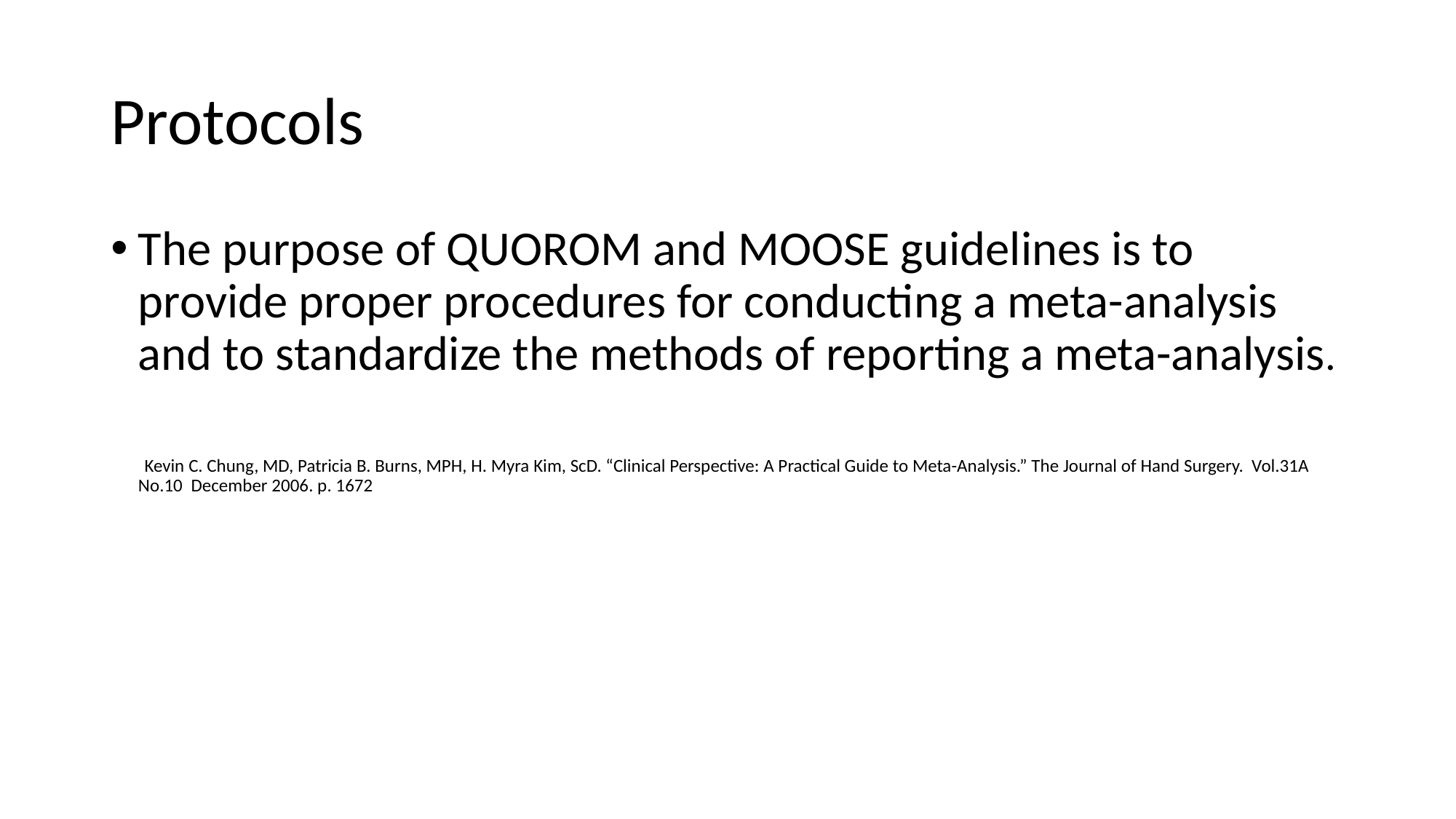

# Protocols
The purpose of QUOROM and MOOSE guidelines is to provide proper procedures for conducting a meta-analysis and to standardize the methods of reporting a meta-analysis.

        Kevin C. Chung, MD, Patricia B. Burns, MPH, H. Myra Kim, ScD. “Clinical Perspective: A Practical Guide to Meta-Analysis.” The Journal of Hand Surgery.  Vol.31A No.10  December 2006. p. 1672